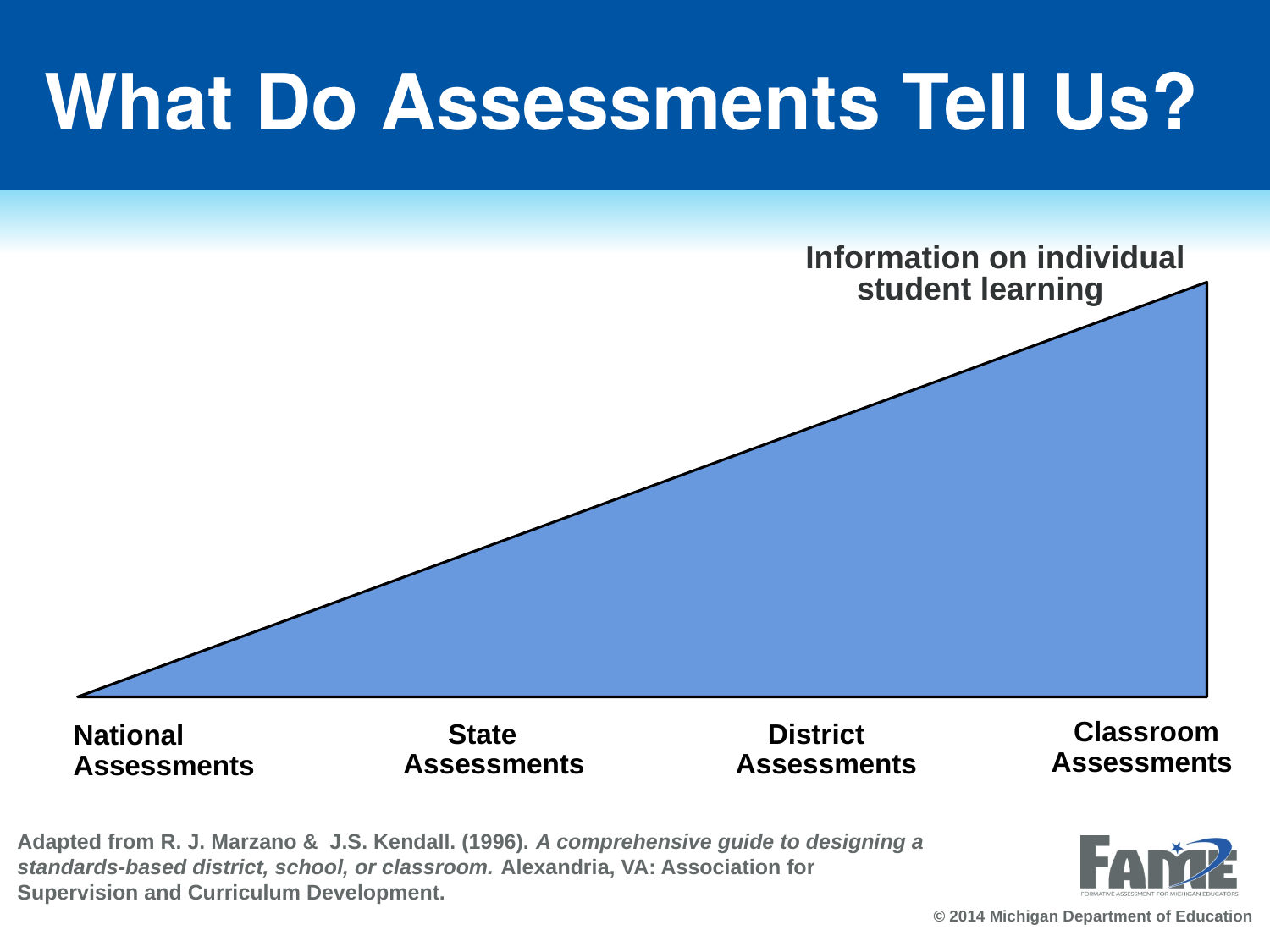

# What Do Assessments Tell Us?

Information on individual
student learning

Classroom
State
District
National
Assessments
Assessments
Assessments
Assessments

Adapted from R. J. Marzano &  J.S. Kendall. (1996). A comprehensive guide to designing a standards-based district, school, or classroom. Alexandria, VA: Association for Supervision and Curriculum Development.